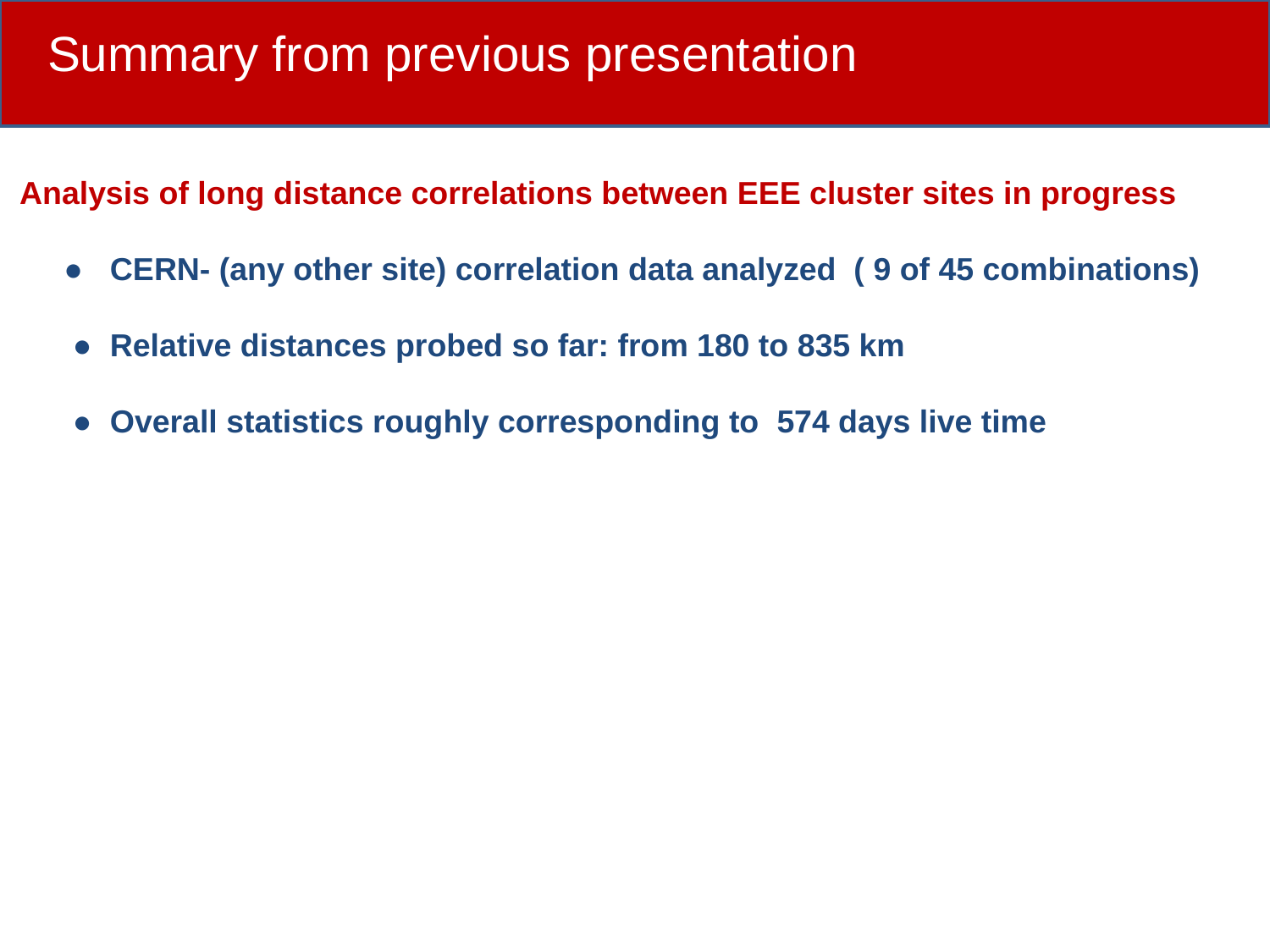

Summary from previous presentation
Analysis of long distance correlations between EEE cluster sites in progress

     ●   CERN- (any other site) correlation data analyzed  ( 9 of 45 combinations)

      ●  Relative distances probed so far: from 180 to 835 km

      ●  Overall statistics roughly corresponding to  574 days live time